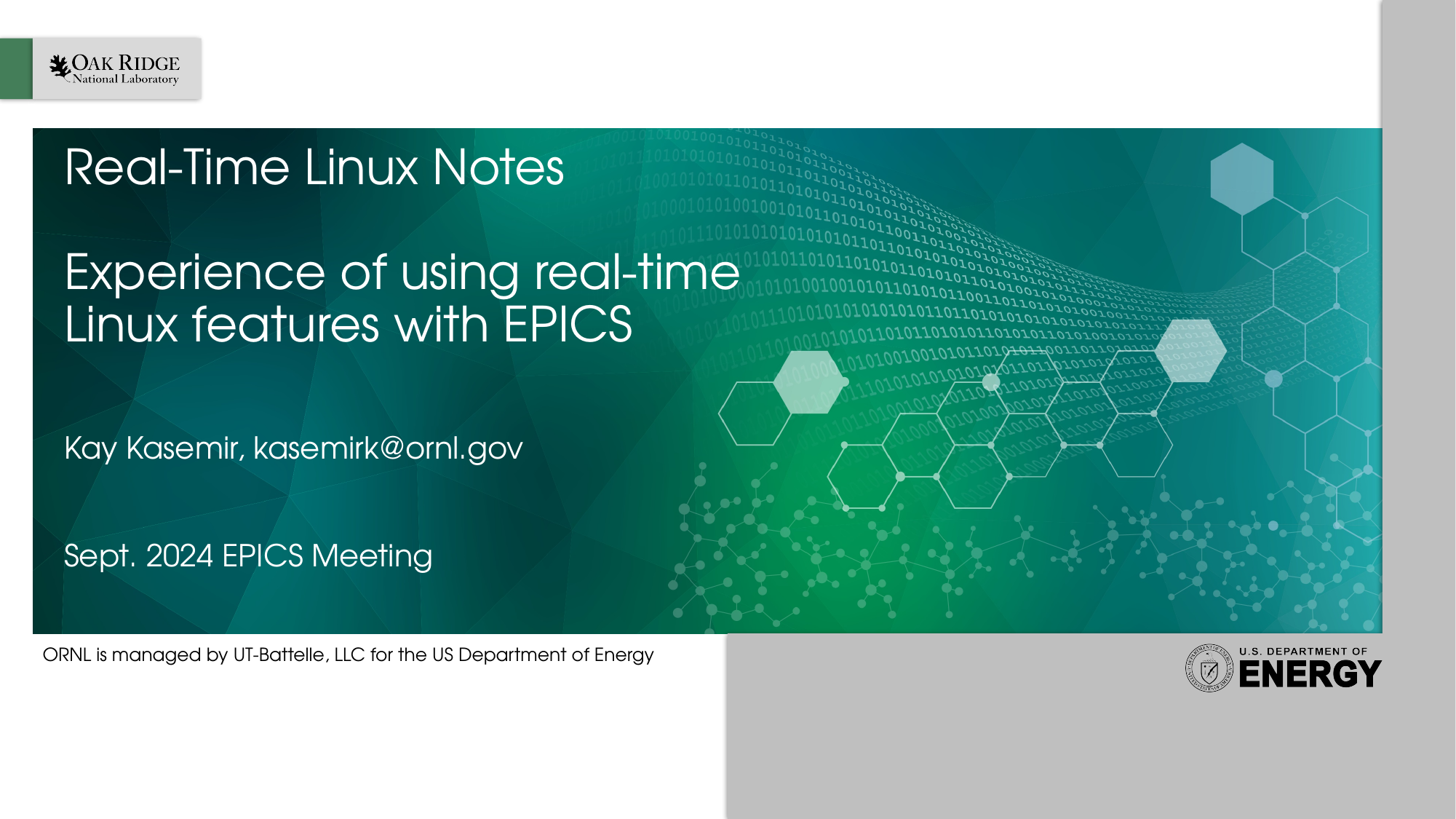

# Real-Time Linux Notes Experience of using real-time Linux features with EPICS
Kay Kasemir, kasemirk@ornl.gov

Sept. 2024 EPICS Meeting